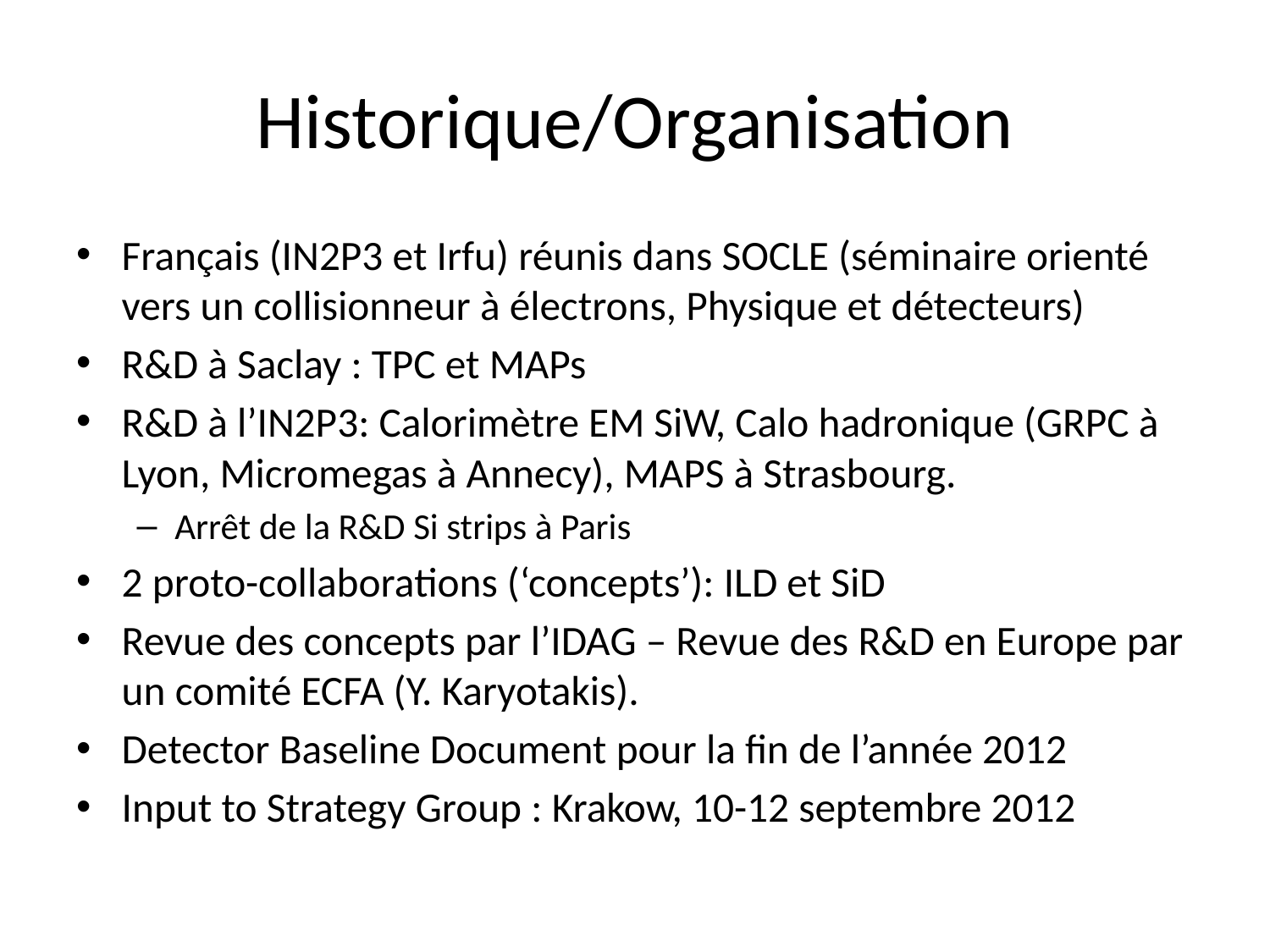

# Historique/Organisation
Français (IN2P3 et Irfu) réunis dans SOCLE (séminaire orienté vers un collisionneur à électrons, Physique et détecteurs)
R&D à Saclay : TPC et MAPs
R&D à l’IN2P3: Calorimètre EM SiW, Calo hadronique (GRPC à Lyon, Micromegas à Annecy), MAPS à Strasbourg.
Arrêt de la R&D Si strips à Paris
2 proto-collaborations (‘concepts’): ILD et SiD
Revue des concepts par l’IDAG – Revue des R&D en Europe par un comité ECFA (Y. Karyotakis).
Detector Baseline Document pour la fin de l’année 2012
Input to Strategy Group : Krakow, 10-12 septembre 2012